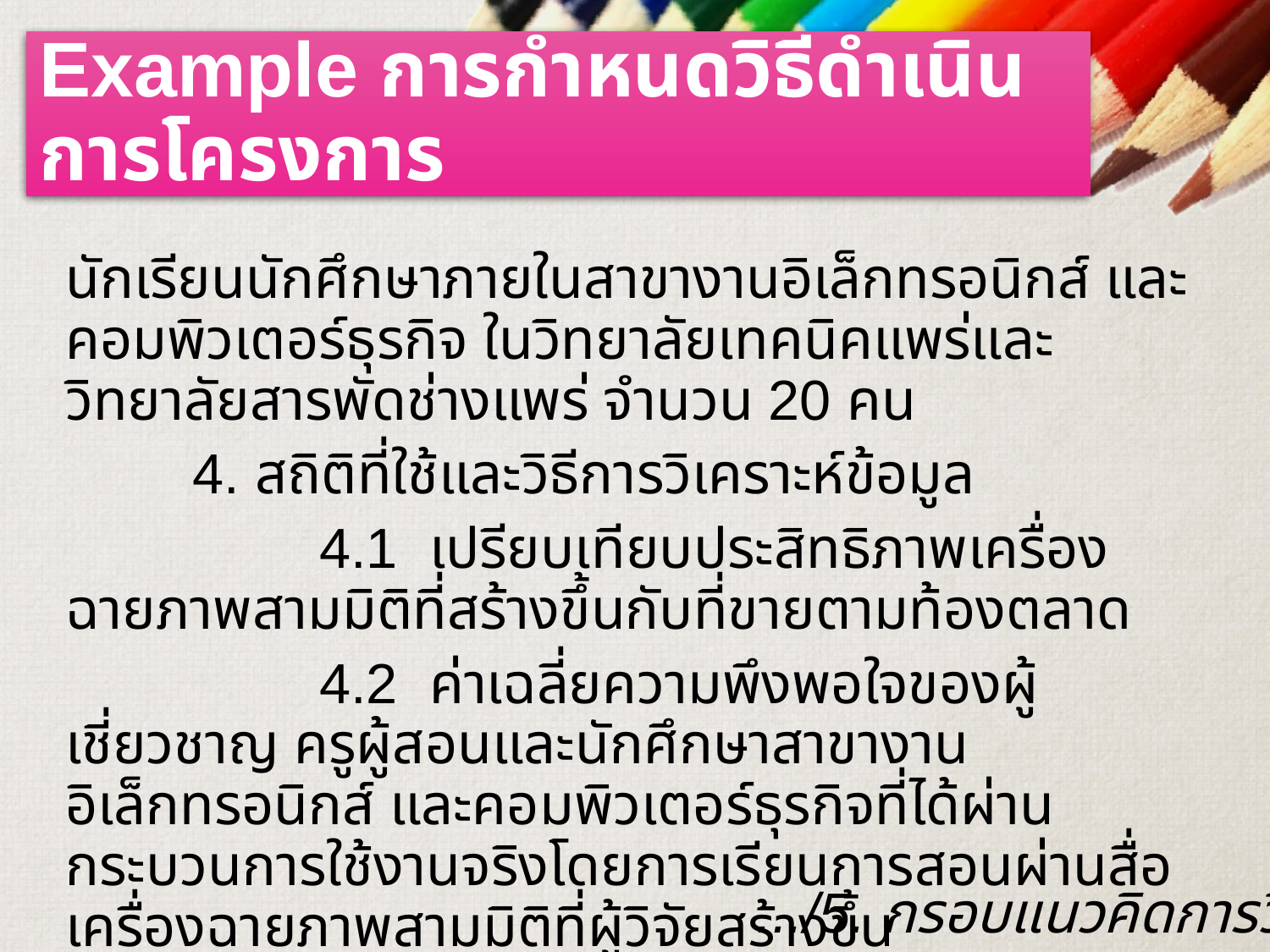

# Example การกำหนดวิธีดำเนินการโครงการ
นักเรียนนักศึกษาภายในสาขางานอิเล็กทรอนิกส์ และคอมพิวเตอร์ธุรกิจ ในวิทยาลัยเทคนิคแพร่และวิทยาลัยสารพัดช่างแพร่ จำนวน 20 คน
	4. สถิติที่ใช้และวิธีการวิเคราะห์ข้อมูล
		4.1  เปรียบเทียบประสิทธิภาพเครื่องฉายภาพสามมิติที่สร้างขึ้นกับที่ขายตามท้องตลาด
		4.2  ค่าเฉลี่ยความพึงพอใจของผู้เชี่ยวชาญ ครูผู้สอนและนักศึกษาสาขางานอิเล็กทรอนิกส์ และคอมพิวเตอร์ธุรกิจที่ได้ผ่านกระบวนการใช้งานจริงโดยการเรียนการสอนผ่านสื่อเครื่องฉายภาพสามมิติที่ผู้วิจัยสร้างขึ้น
.../5. กรอบแนวคิดการวิจัย